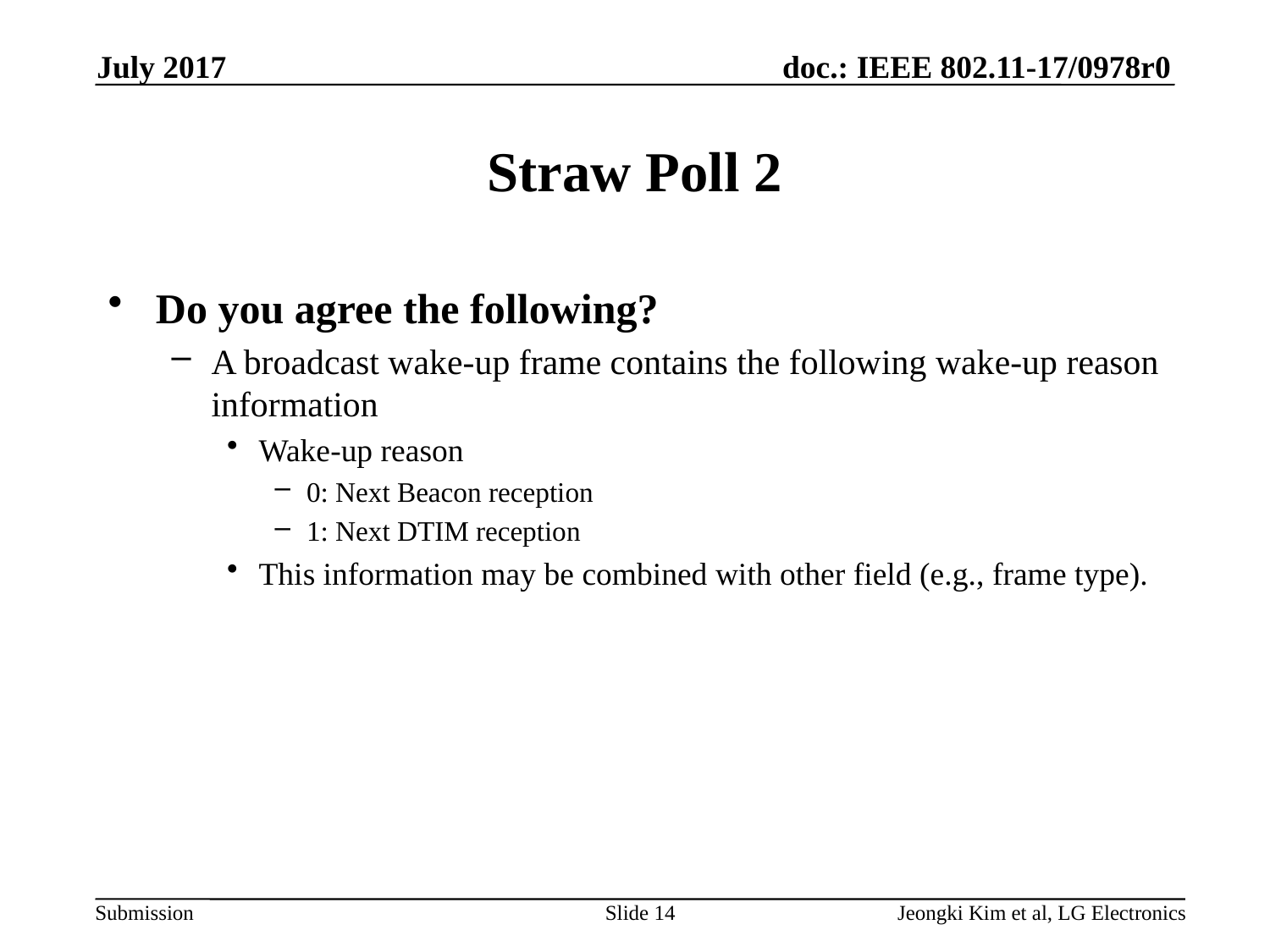

July 2017
# Straw Poll 2
Do you agree the following?
A broadcast wake-up frame contains the following wake-up reason information
Wake-up reason
0: Next Beacon reception
1: Next DTIM reception
This information may be combined with other field (e.g., frame type).
Slide 14
Jeongki Kim et al, LG Electronics